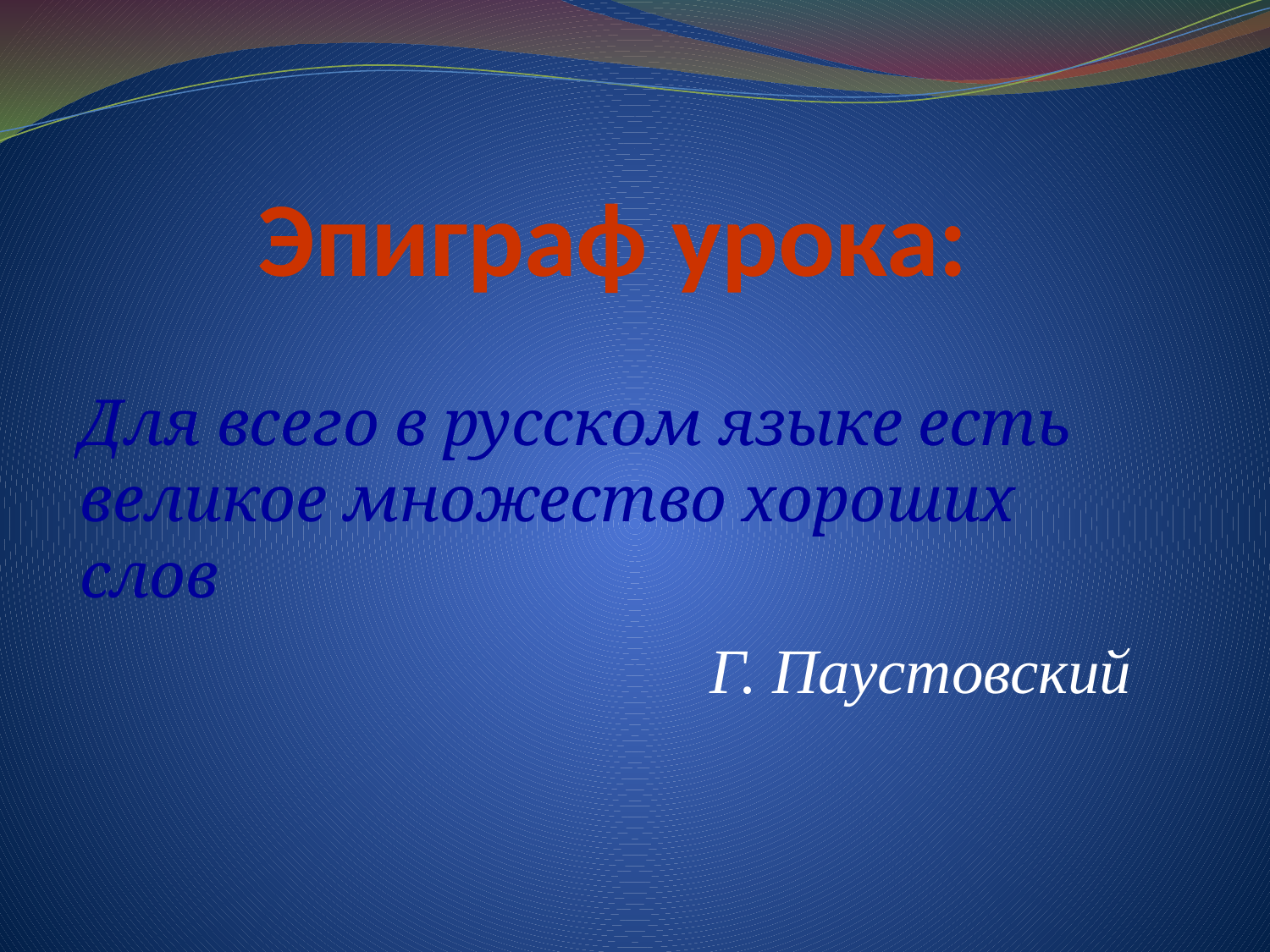

# Эпиграф урока:
Для всего в русском языке есть великое множество хороших слов

Г. Паустовский